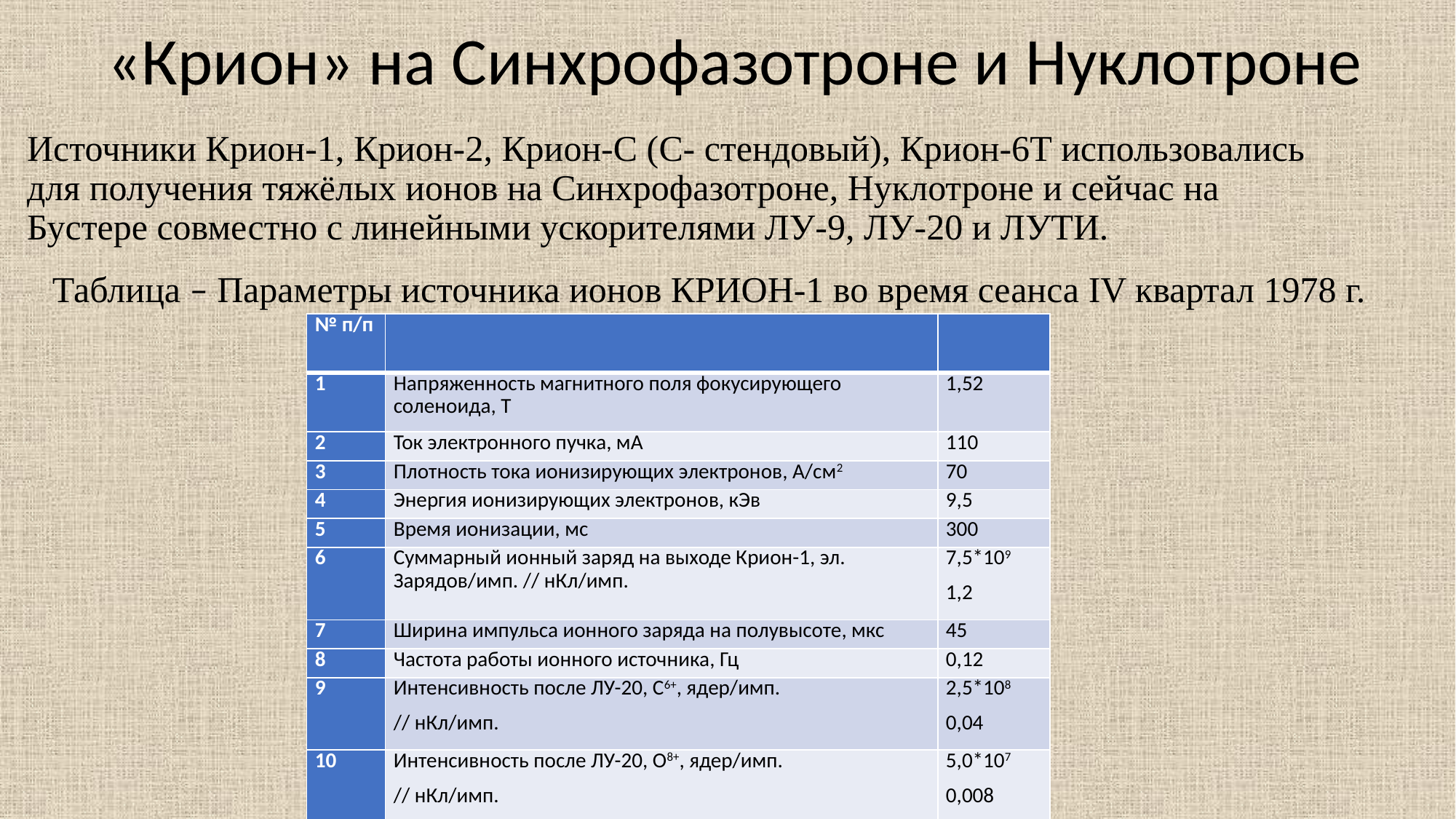

# «Крион» на Синхрофазотроне и Нуклотроне
Источники Крион-1, Крион-2, Крион-С (С- стендовый), Крион-6Т использовались для получения тяжёлых ионов на Синхрофазотроне, Нуклотроне и сейчас на Бустере совместно с линейными ускорителями ЛУ-9, ЛУ-20 и ЛУТИ.

Таблица – Параметры источника ионов КРИОН-1 во время сеанса IV квартал 1978 г.

| № п/п |  |  |
| --- | --- | --- |
| 1 | Напряженность магнитного поля фокусирующего соленоида, Т | 1,52 |
| 2 | Ток электронного пучка, мА | 110 |
| 3 | Плотность тока ионизирующих электронов, А/см2 | 70 |
| 4 | Энергия ионизирующих электронов, кЭв | 9,5 |
| 5 | Время ионизации, мс | 300 |
| 6 | Суммарный ионный заряд на выходе Крион-1, эл. Зарядов/имп. // нКл/имп. | 7,5\*109 1,2 |
| 7 | Ширина импульса ионного заряда на полувысоте, мкс | 45 |
| 8 | Частота работы ионного источника, Гц | 0,12 |
| 9 | Интенсивность после ЛУ-20, С6+, ядер/имп. // нКл/имп. | 2,5\*108 0,04 |
| 10 | Интенсивность после ЛУ-20, О8+, ядер/имп. // нКл/имп. | 5,0\*107 0,008 |